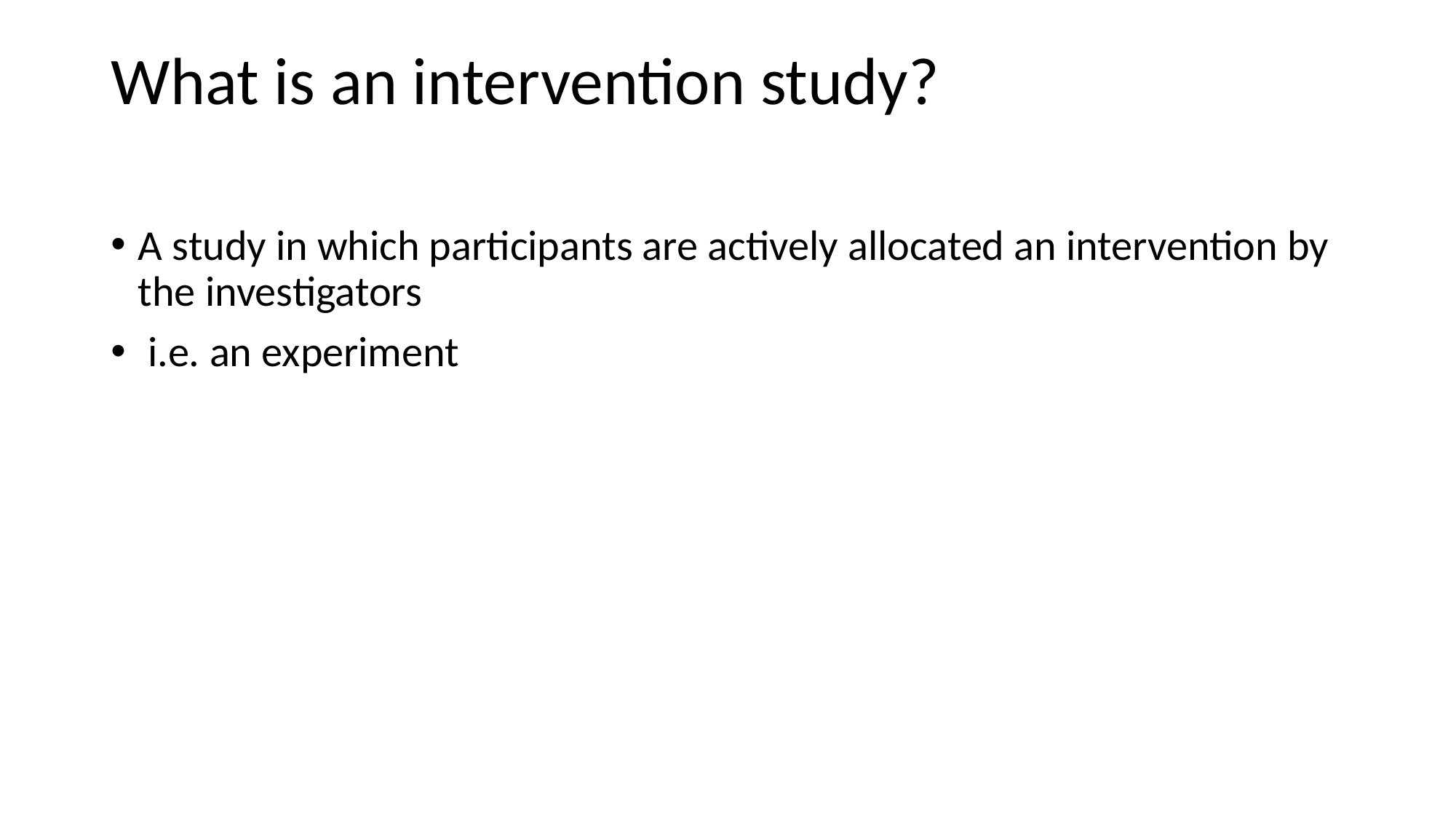

# What is an intervention study?
A study in which participants are actively allocated an intervention by the investigators
 i.e. an experiment